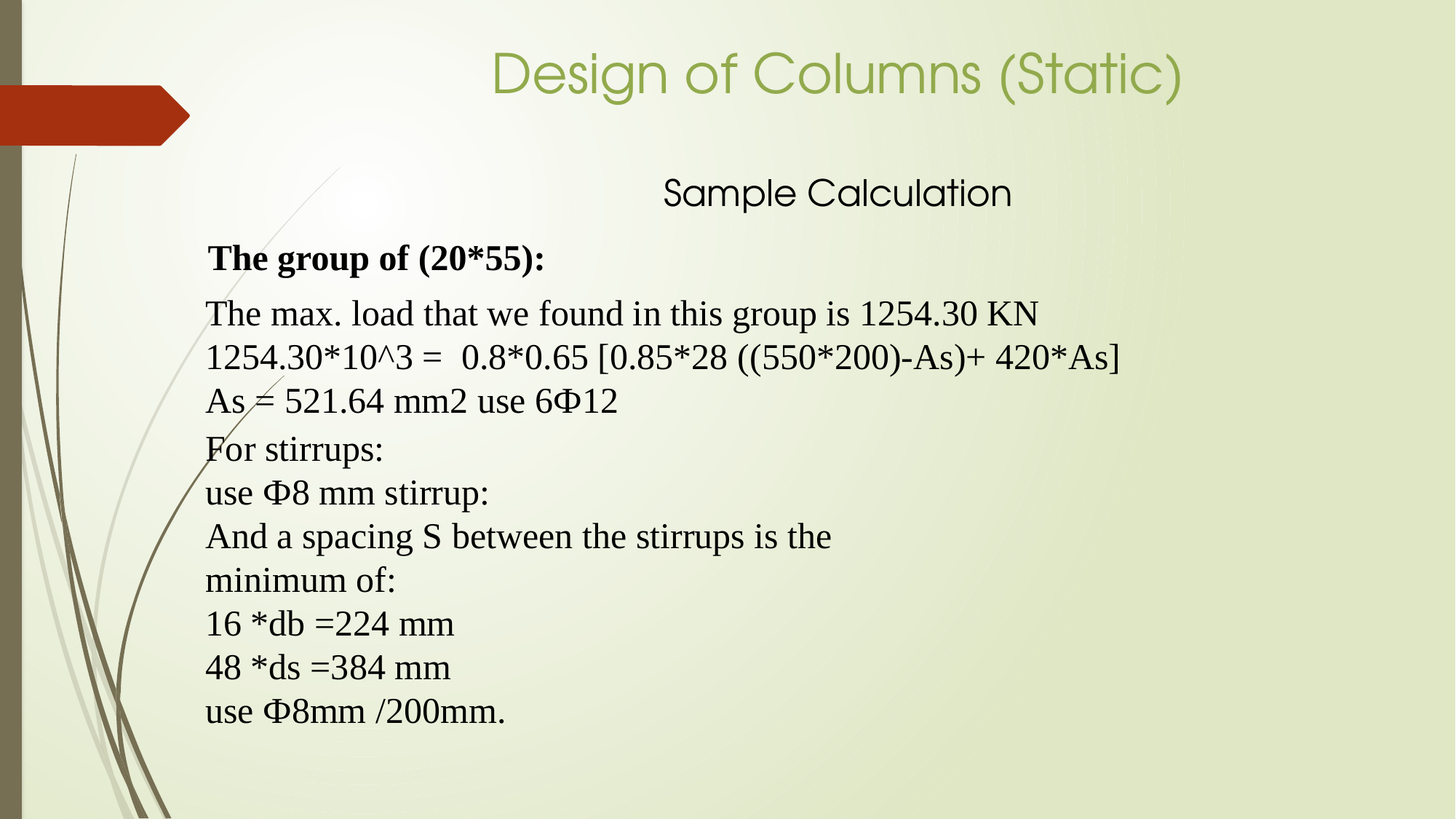

# Design of Columns (Static) Sample Calculation
The group of (20*55):
The max. load that we found in this group is 1254.30 KN
1254.30*10^3 =  0.8*0.65 [0.85*28 ((550*200)-As)+ 420*As]
As = 521.64 mm2 use 6Ф12
For stirrups:
use Ф8 mm stirrup:
And a spacing S between the stirrups is the minimum of:
16 *db =224 mm
48 *ds =384 mm
use Ф8mm /200mm.